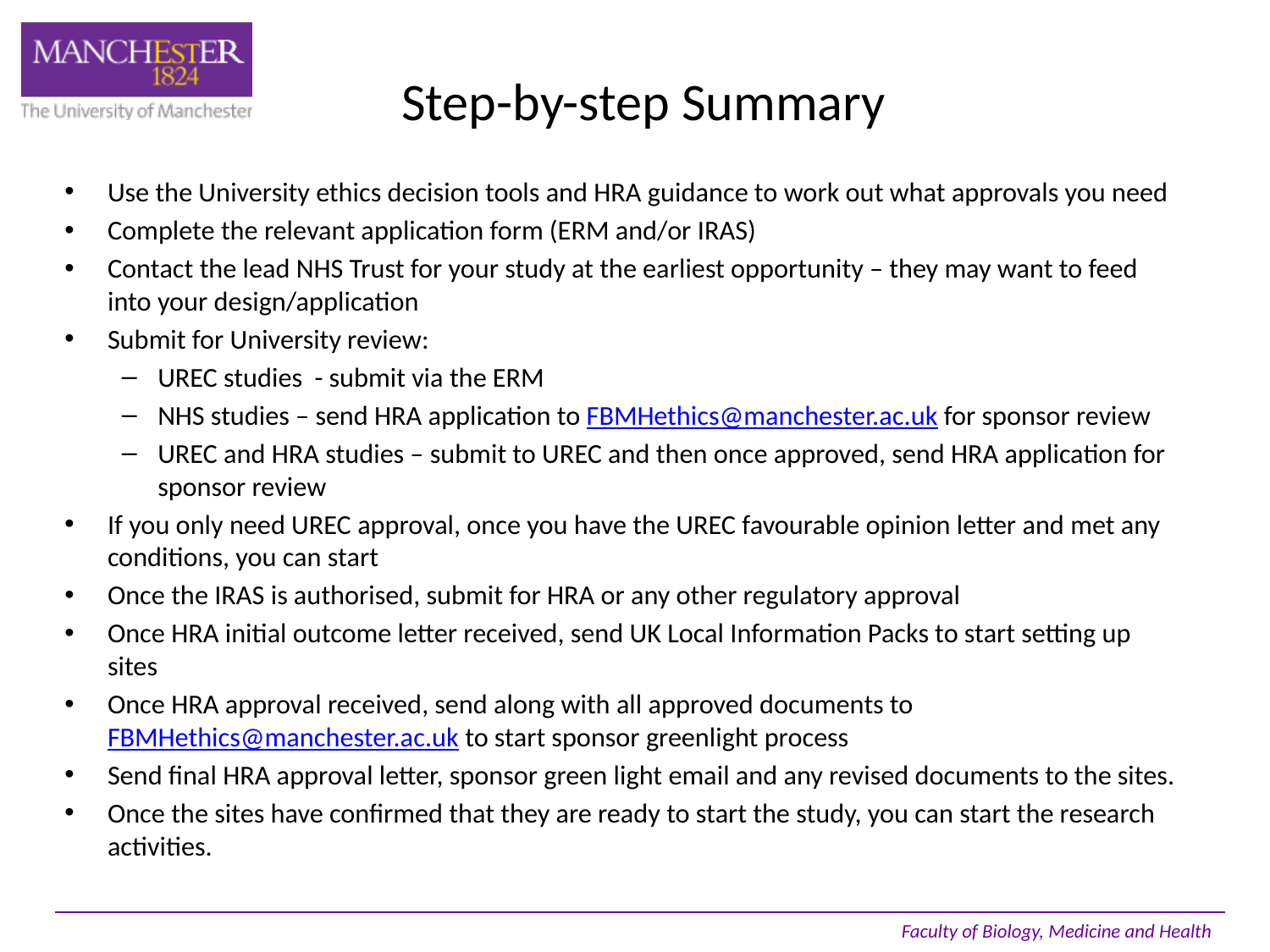

# Step-by-step Summary
Use the University ethics decision tools and HRA guidance to work out what approvals you need
Complete the relevant application form (ERM and/or IRAS)
Contact the lead NHS Trust for your study at the earliest opportunity – they may want to feed into your design/application
Submit for University review:
UREC studies  - submit via the ERM
NHS studies – send HRA application to FBMHethics@manchester.ac.uk for sponsor review
UREC and HRA studies – submit to UREC and then once approved, send HRA application for sponsor review
If you only need UREC approval, once you have the UREC favourable opinion letter and met any conditions, you can start
Once the IRAS is authorised, submit for HRA or any other regulatory approval
Once HRA initial outcome letter received, send UK Local Information Packs to start setting up sites
Once HRA approval received, send along with all approved documents to FBMHethics@manchester.ac.uk to start sponsor greenlight process
Send final HRA approval letter, sponsor green light email and any revised documents to the sites.
Once the sites have confirmed that they are ready to start the study, you can start the research activities.